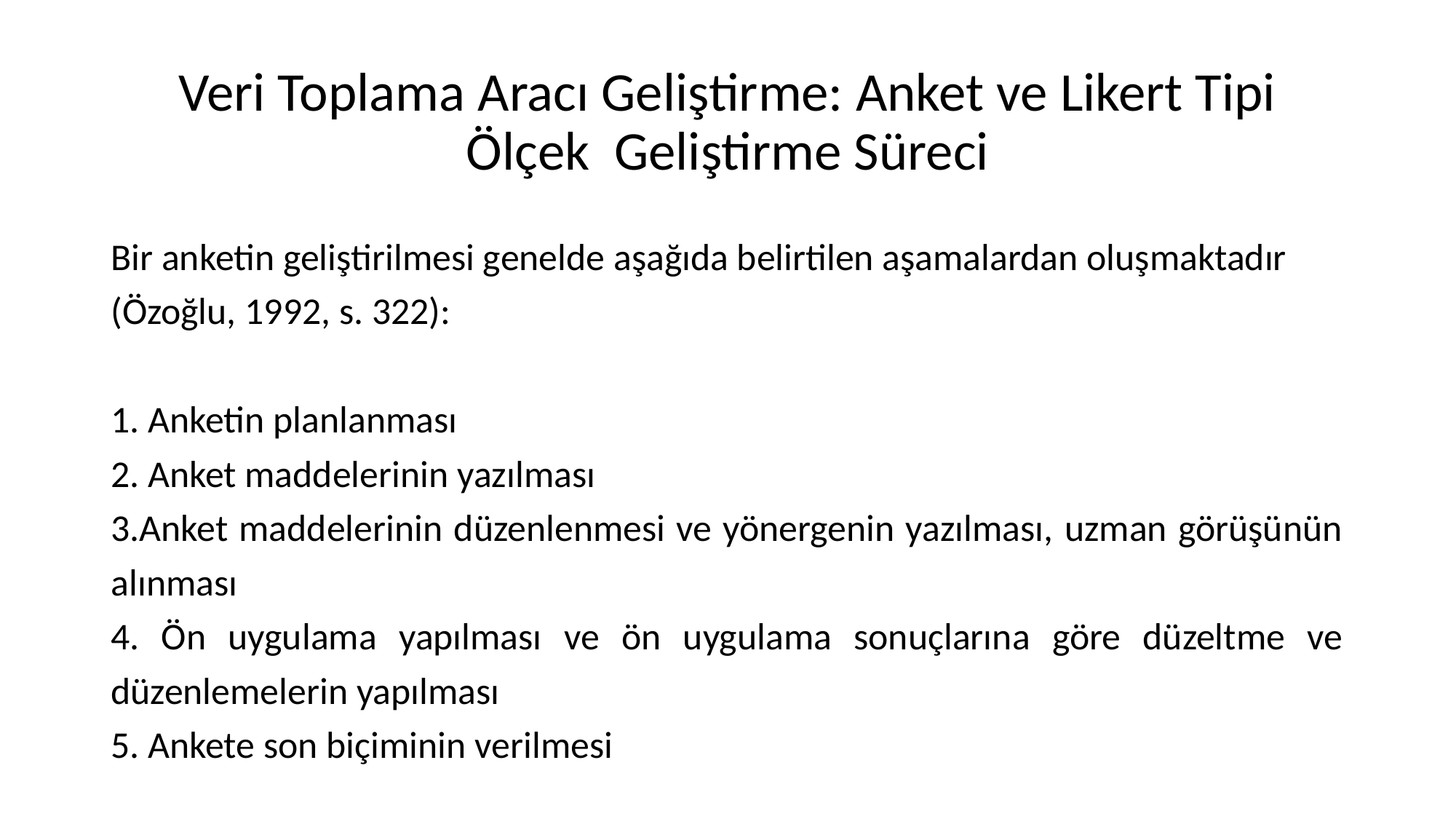

# Veri Toplama Aracı Geliştirme: Anket ve Likert Tipi Ölçek  Geliştirme Süreci
Bir anketin geliştirilmesi genelde aşağıda belirtilen aşamalardan oluşmaktadır (Özoğlu, 1992, s. 322):

1. Anketin planlanması
2. Anket maddelerinin yazılması
3.Anket maddelerinin düzenlenmesi ve yönergenin yazılması, uzman görüşünün alınması
4. Ön uygulama yapılması ve ön uygulama sonuçlarına göre düzeltme ve düzenlemelerin yapılması
5. Ankete son biçiminin verilmesi